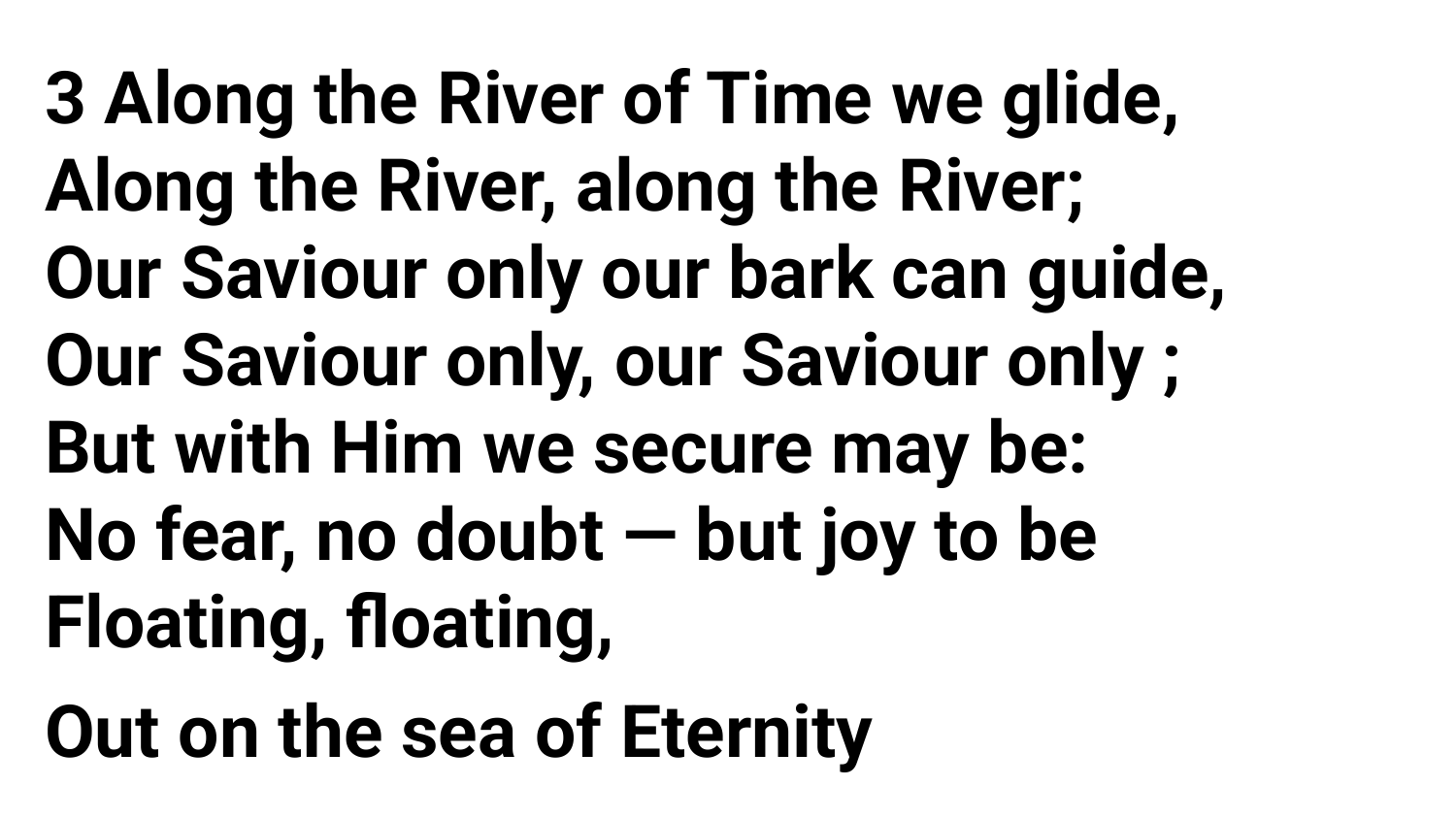

3 Along the River of Time we glide,
Along the River, along the River;
Our Saviour only our bark can guide,
Our Saviour only, our Saviour only ;
But with Him we secure may be:
No fear, no doubt — but joy to be
Floating, floating,
Out on the sea of Eternity